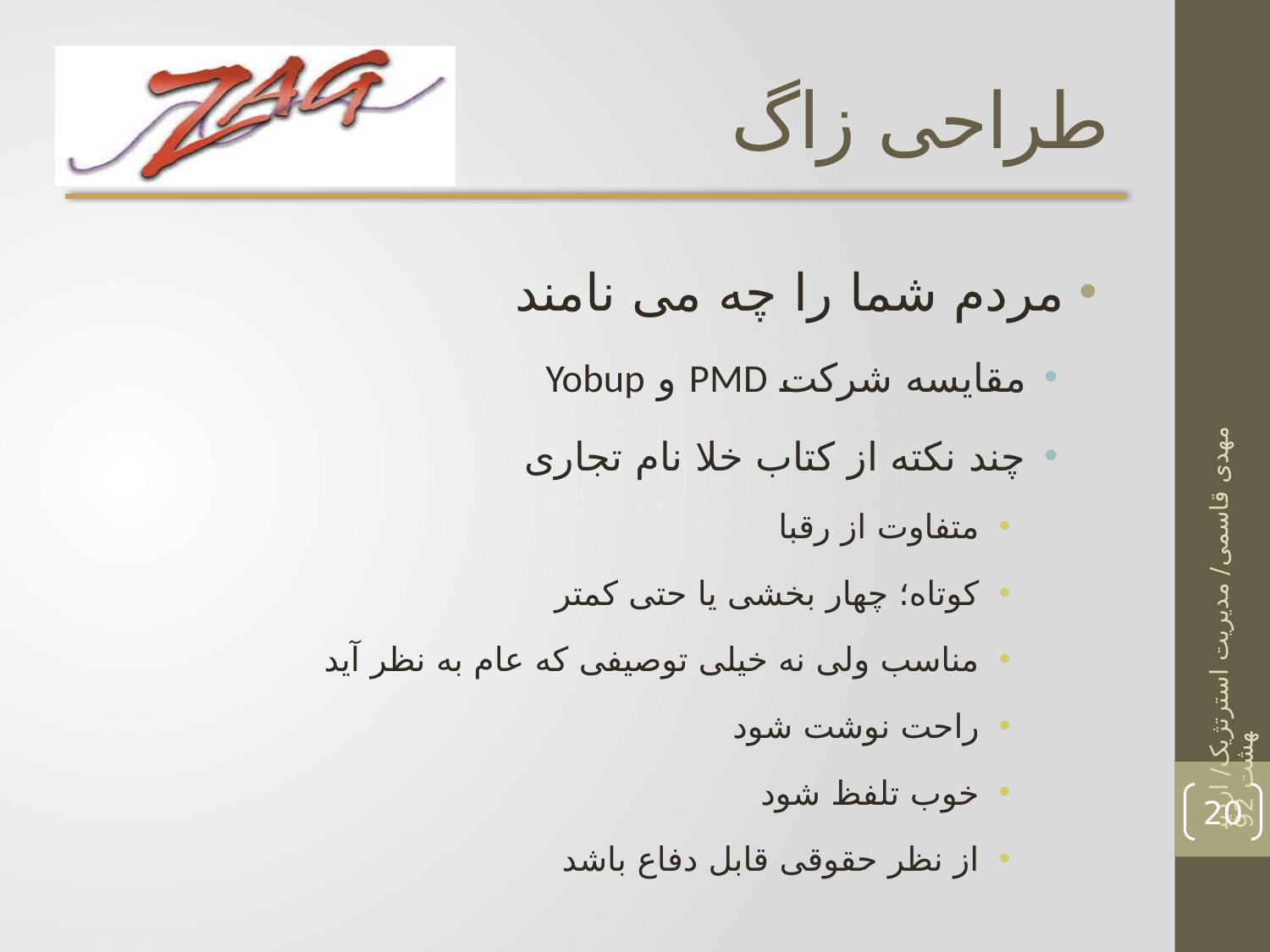

# طراحی زاگ
مردم شما را چه می نامند
مقایسه شرکت PMD و Yobup
چند نکته از کتاب خلا نام تجاری
متفاوت از رقبا
کوتاه؛ چهار بخشی یا حتی کمتر
مناسب ولی نه خیلی توصیفی که عام به نظر آید
راحت نوشت شود
خوب تلفظ شود
از نظر حقوقی قابل دفاع باشد
مهدی قاسمی/ مدیریت استرتژیک/ اردیبهشت 92
20